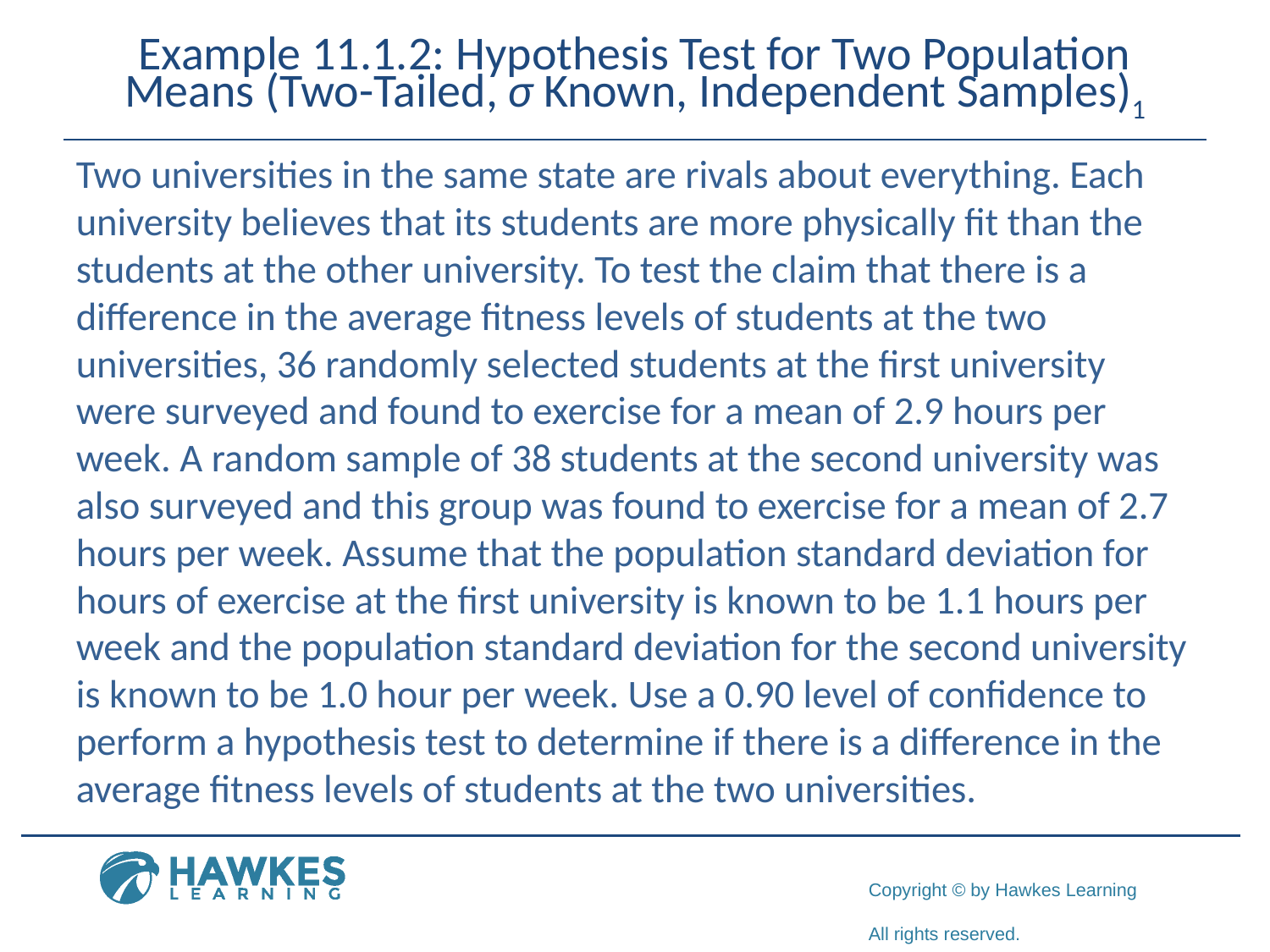

# Example 11.1.2: Hypothesis Test for Two Population Means (Two-Tailed, σ Known, Independent Samples)1
Two universities in the same state are rivals about everything. Each university believes that its students are more physically fit than the students at the other university. To test the claim that there is a difference in the average fitness levels of students at the two universities, 36 randomly selected students at the first university were surveyed and found to exercise for a mean of 2.9 hours per week. A random sample of 38 students at the second university was also surveyed and this group was found to exercise for a mean of 2.7 hours per week. Assume that the population standard deviation for hours of exercise at the first university is known to be 1.1 hours per week and the population standard deviation for the second university is known to be 1.0 hour per week. Use a 0.90 level of confidence to perform a hypothesis test to determine if there is a difference in the average fitness levels of students at the two universities.